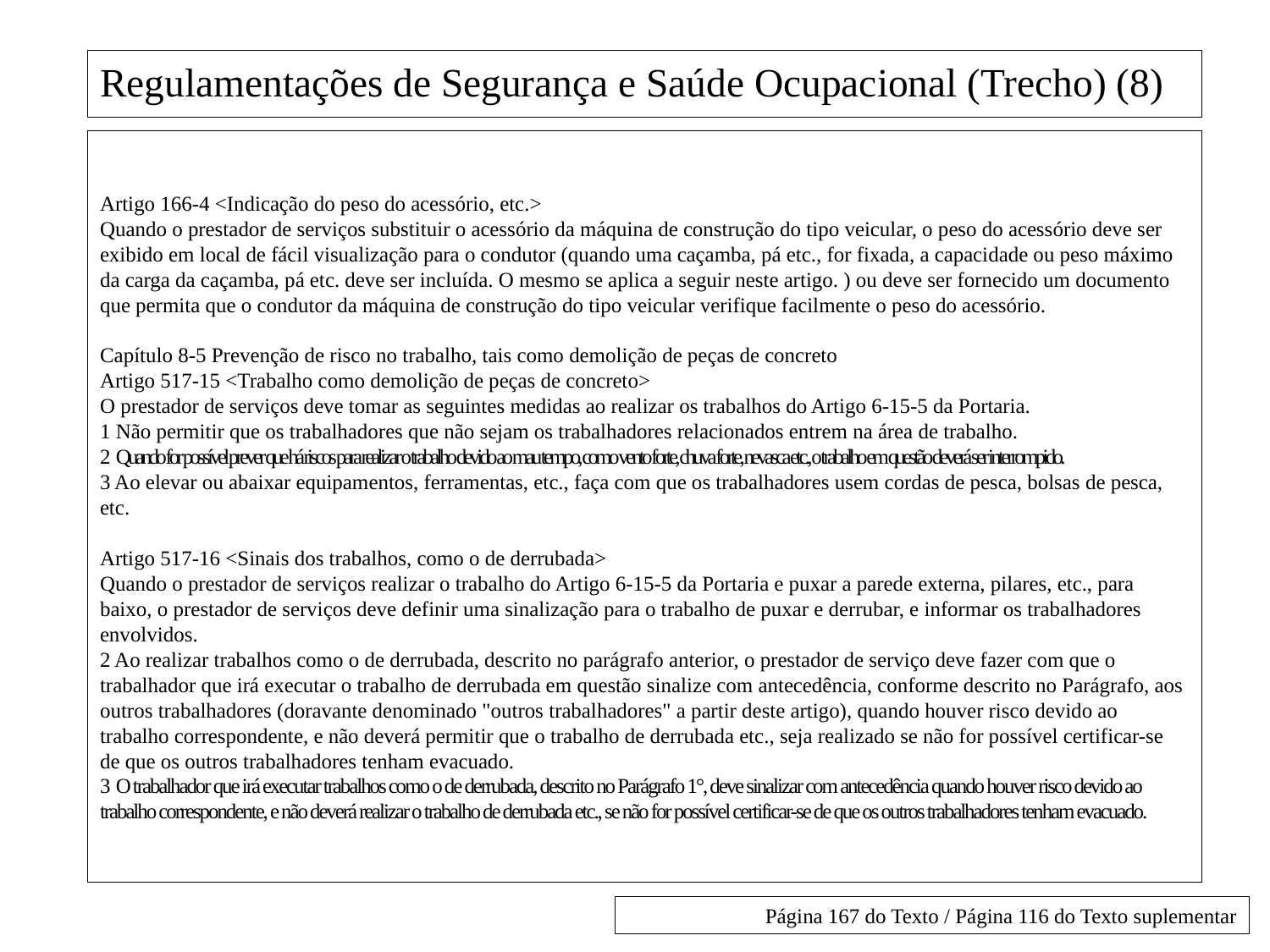

# Regulamentações de Segurança e Saúde Ocupacional (Trecho) (8)
Artigo 166-4 <Indicação do peso do acessório, etc.>
Quando o prestador de serviços substituir o acessório da máquina de construção do tipo veicular, o peso do acessório deve ser exibido em local de fácil visualização para o condutor (quando uma caçamba, pá etc., for fixada, a capacidade ou peso máximo da carga da caçamba, pá etc. deve ser incluída. O mesmo se aplica a seguir neste artigo. ) ou deve ser fornecido um documento que permita que o condutor da máquina de construção do tipo veicular verifique facilmente o peso do acessório.

Capítulo 8-5 Prevenção de risco no trabalho, tais como demolição de peças de concreto
Artigo 517-15 <Trabalho como demolição de peças de concreto>
O prestador de serviços deve tomar as seguintes medidas ao realizar os trabalhos do Artigo 6-15-5 da Portaria.
1 Não permitir que os trabalhadores que não sejam os trabalhadores relacionados entrem na área de trabalho.
2 Quando for possível prever que há riscos para realizar o trabalho devido ao mau tempo, como vento forte, chuva forte, nevasca etc., o trabalho em questão deverá ser interrompido.
3 Ao elevar ou abaixar equipamentos, ferramentas, etc., faça com que os trabalhadores usem cordas de pesca, bolsas de pesca, etc.

Artigo 517-16 <Sinais dos trabalhos, como o de derrubada>
Quando o prestador de serviços realizar o trabalho do Artigo 6-15-5 da Portaria e puxar a parede externa, pilares, etc., para baixo, o prestador de serviços deve definir uma sinalização para o trabalho de puxar e derrubar, e informar os trabalhadores envolvidos.
2 Ao realizar trabalhos como o de derrubada, descrito no parágrafo anterior, o prestador de serviço deve fazer com que o trabalhador que irá executar o trabalho de derrubada em questão sinalize com antecedência, conforme descrito no Parágrafo, aos outros trabalhadores (doravante denominado "outros trabalhadores" a partir deste artigo), quando houver risco devido ao trabalho correspondente, e não deverá permitir que o trabalho de derrubada etc., seja realizado se não for possível certificar-se de que os outros trabalhadores tenham evacuado.
3 O trabalhador que irá executar trabalhos como o de derrubada, descrito no Parágrafo 1°, deve sinalizar com antecedência quando houver risco devido ao trabalho correspondente, e não deverá realizar o trabalho de derrubada etc., se não for possível certificar-se de que os outros trabalhadores tenham evacuado.
Página 167 do Texto / Página 116 do Texto suplementar